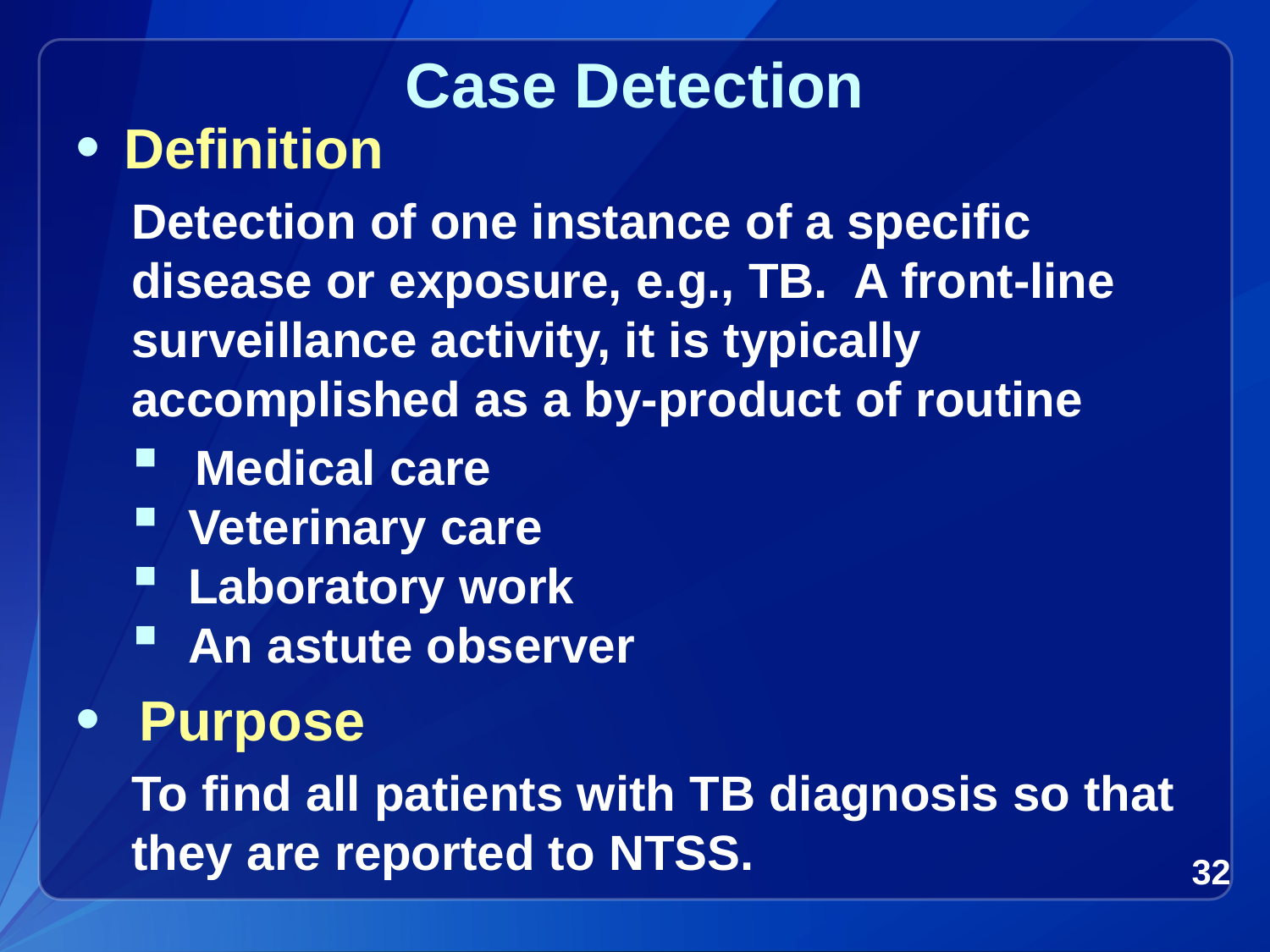

Definition
Detection of one instance of a specific disease or exposure, e.g., TB.  A front-line surveillance activity, it is typically accomplished as a by-product of routine
Medical care
Veterinary care
Laboratory work
An astute observer
Purpose
To find all patients with TB diagnosis so that they are reported to NTSS.

# Case Detection